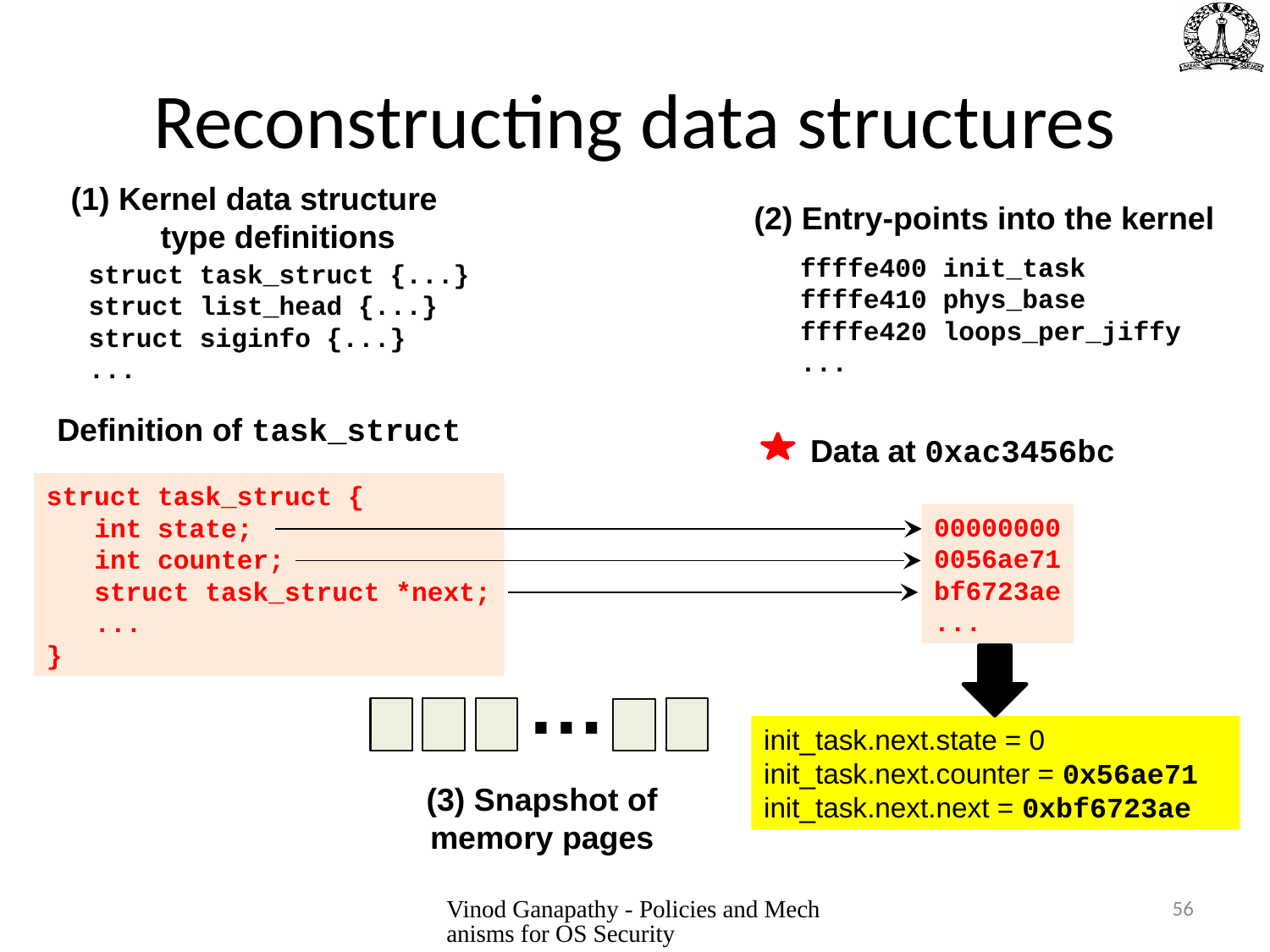

# Reconstructing data structures
(2) Entry-points into the kernel
Kernel data structure type definitions
ffffe400 init_task
ffffe410 phys_base
ffffe420 loops_per_jiffy
...
struct task_struct {...}
struct list_head {...}
struct siginfo {...}
...
Definition of task_struct
Data at 0xac3456bc

struct task_struct {
   int state;
   int counter;
   struct task_struct *next;
   ...
}
00000000
0056ae71
bf6723ae
...

…

init_task.next.state = 0
init_task.next.counter = 0x56ae71
init_task.next.next = 0xbf6723ae
(3) Snapshot of memory pages

Vinod Ganapathy - Policies and Mechanisms for OS Security
56